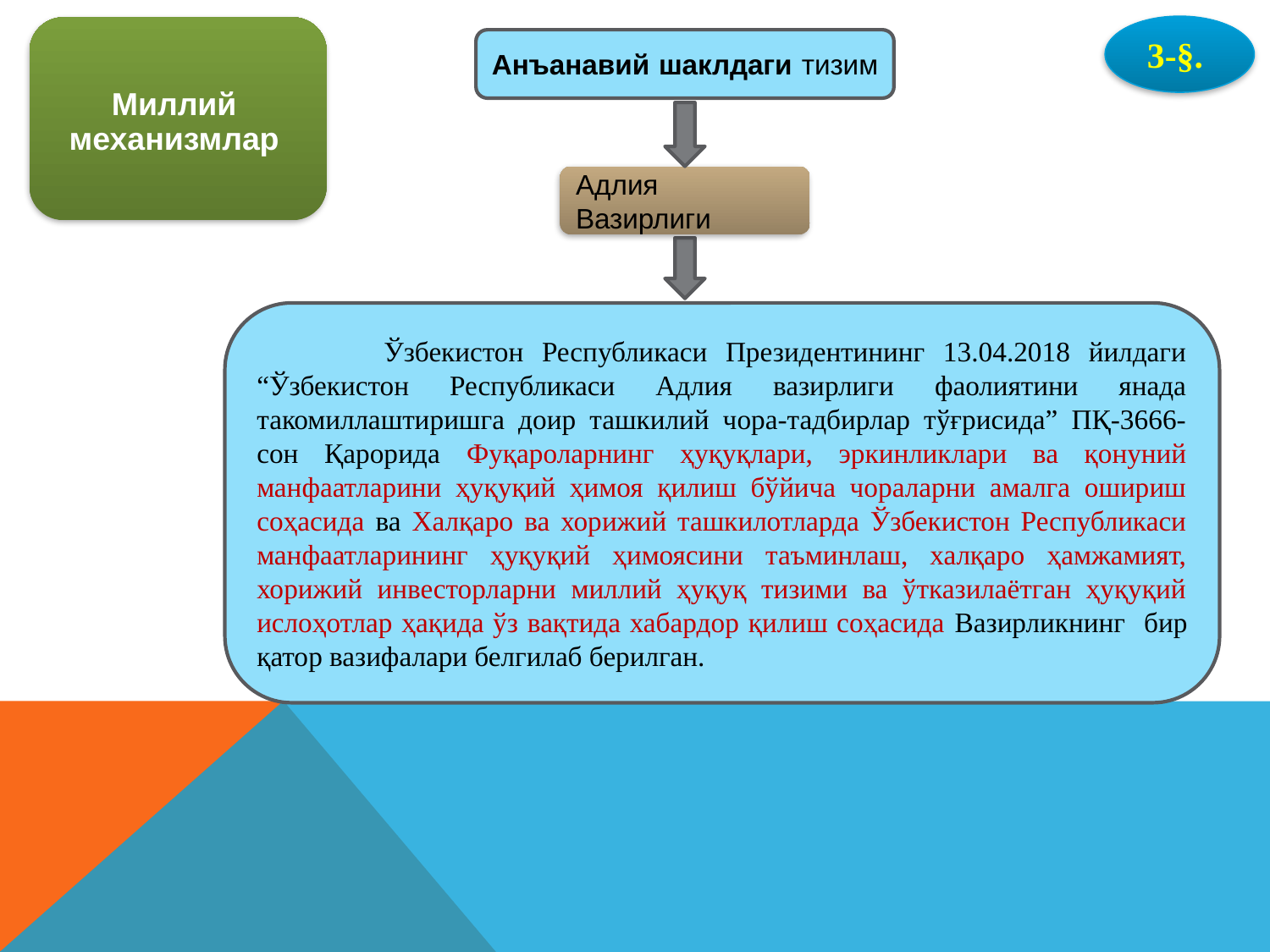

3-§.

Миллий механизмлар
Анъанавий шаклдаги тизим

Адлия Вазирлиги

	Ўзбекистон Республикаси Президентининг 13.04.2018 йилдаги “Ўзбекистон Республикаси Адлия вазирлиги фаолиятини янада такомиллаштиришга доир ташкилий чора-тадбирлар тўғрисида” ПҚ-3666-сон Қарорида Фуқароларнинг ҳуқуқлари, эркинликлари ва қонуний манфаатларини ҳуқуқий ҳимоя қилиш бўйича чораларни амалга ошириш соҳасида ва Халқаро ва хорижий ташкилотларда Ўзбекистон Республикаси манфаатларининг ҳуқуқий ҳимоясини таъминлаш, халқаро ҳамжамият, хорижий инвесторларни миллий ҳуқуқ тизими ва ўтказилаётган ҳуқуқий ислоҳотлар ҳақида ўз вақтида хабардор қилиш соҳасида Вазирликнинг  бир қатор вазифалари белгилаб берилган.